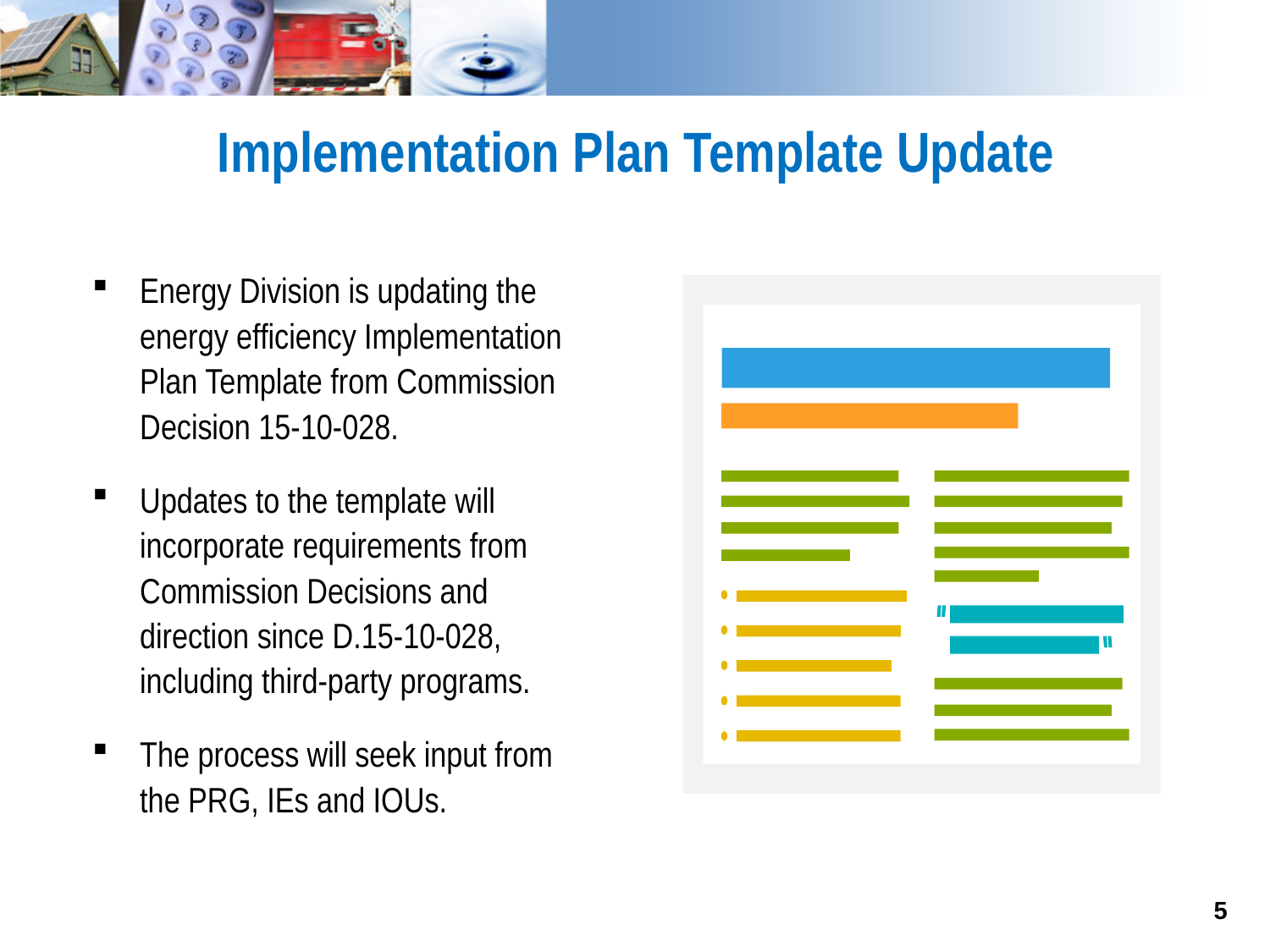

# Implementation Plan Template Update
Energy Division is updating the energy efficiency Implementation Plan Template from Commission Decision 15-10-028.
Updates to the template will incorporate requirements from Commission Decisions and direction since D.15-10-028, including third-party programs.
The process will seek input from the PRG, IEs and IOUs.

 5